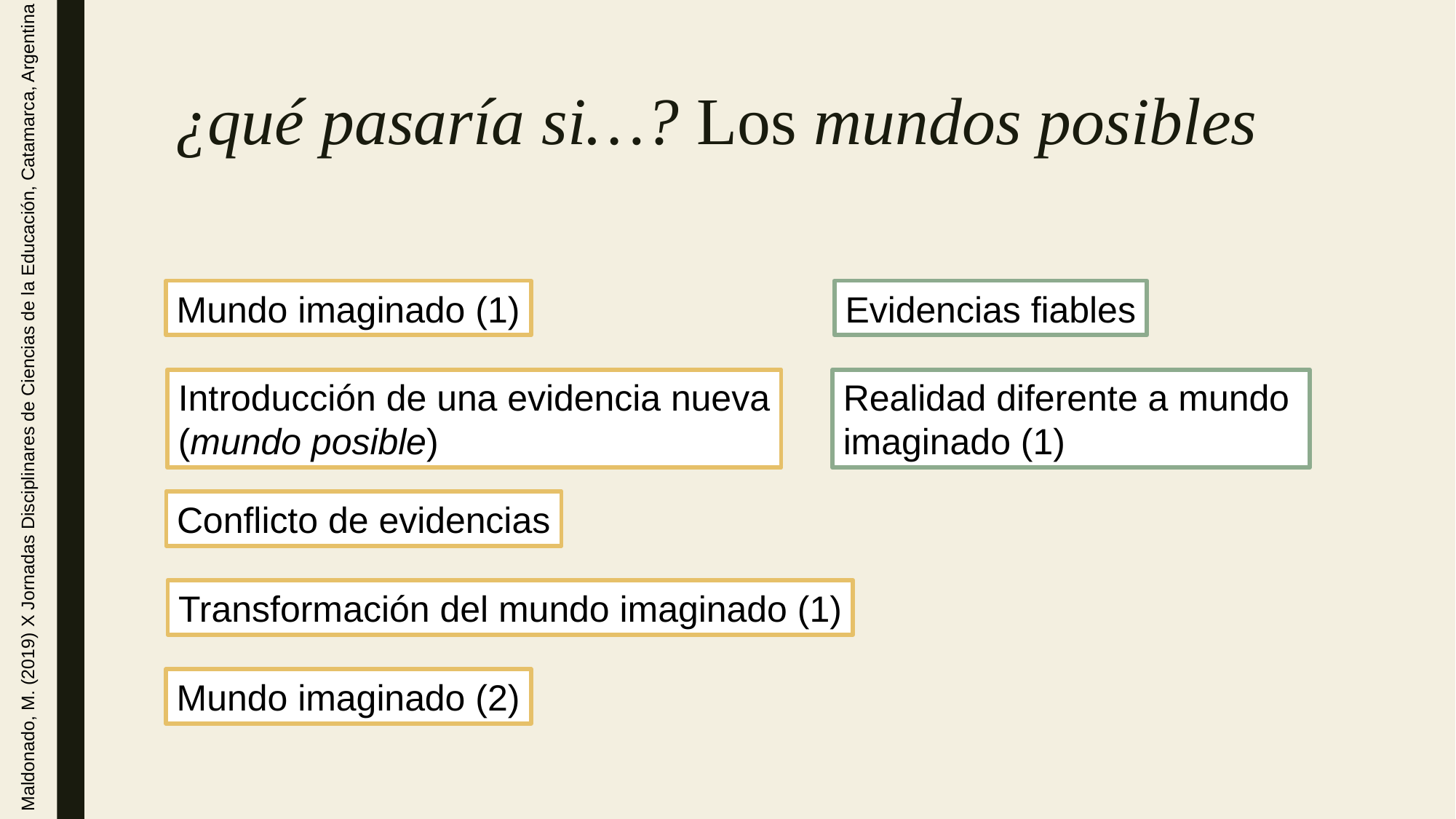

# ¿qué pasaría si…? Los mundos posibles
Maldonado, M. (2019) X Jornadas Disciplinares de Ciencias de la Educación, Catamarca, Argentina
Evidencias fiables
Mundo imaginado (1)
Introducción de una evidencia nueva
(mundo posible)
Realidad diferente a mundo imaginado (1)
Conflicto de evidencias
Transformación del mundo imaginado (1)
Mundo imaginado (2)